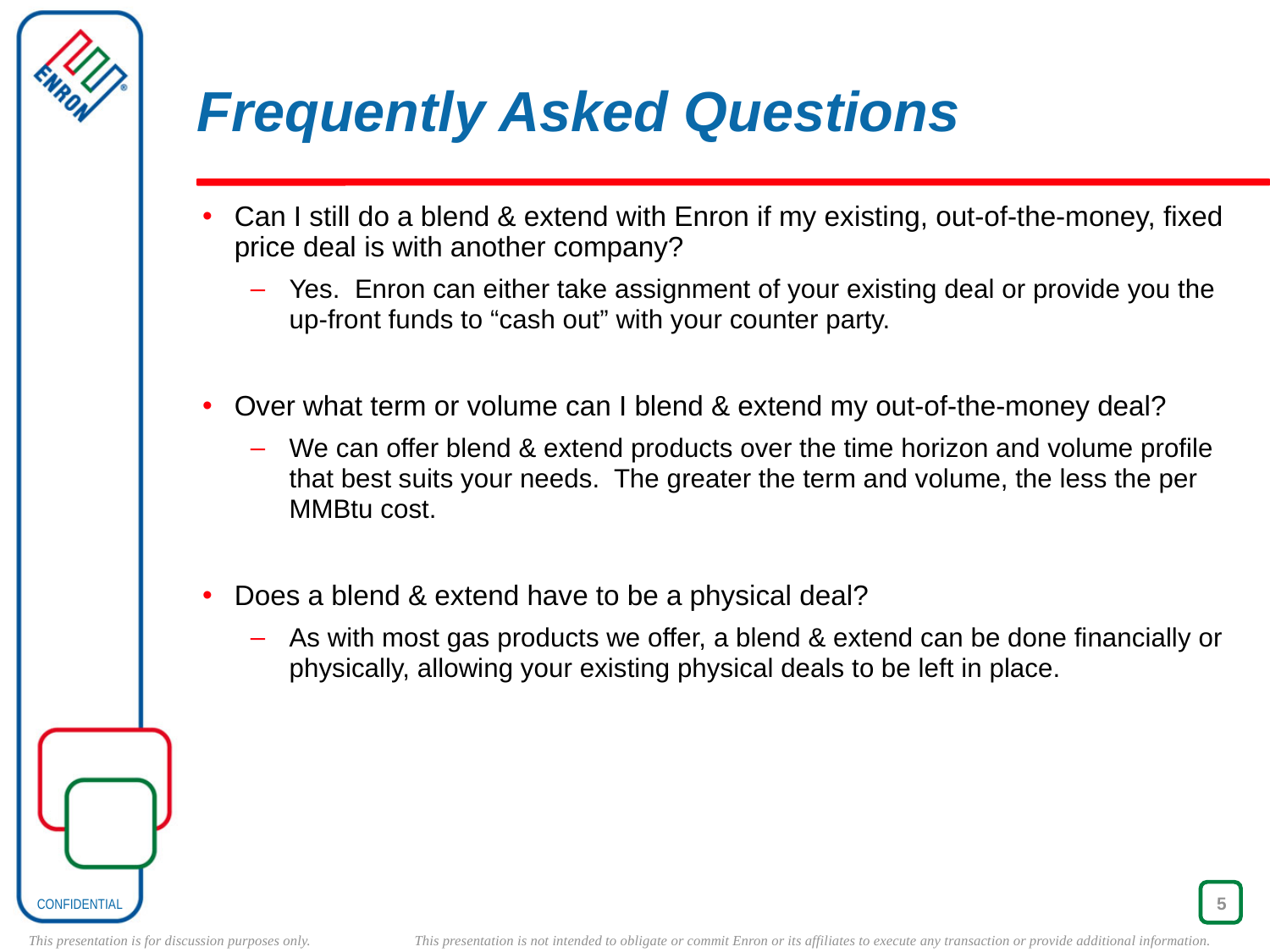

# Frequently Asked Questions
Can I still do a blend & extend with Enron if my existing, out-of-the-money, fixed price deal is with another company?
Yes.  Enron can either take assignment of your existing deal or provide you the up-front funds to “cash out” with your counter party.

Over what term or volume can I blend & extend my out-of-the-money deal?
We can offer blend & extend products over the time horizon and volume profile that best suits your needs.  The greater the term and volume, the less the per MMBtu cost.

Does a blend & extend have to be a physical deal?
As with most gas products we offer, a blend & extend can be done financially or physically, allowing your existing physical deals to be left in place.

5